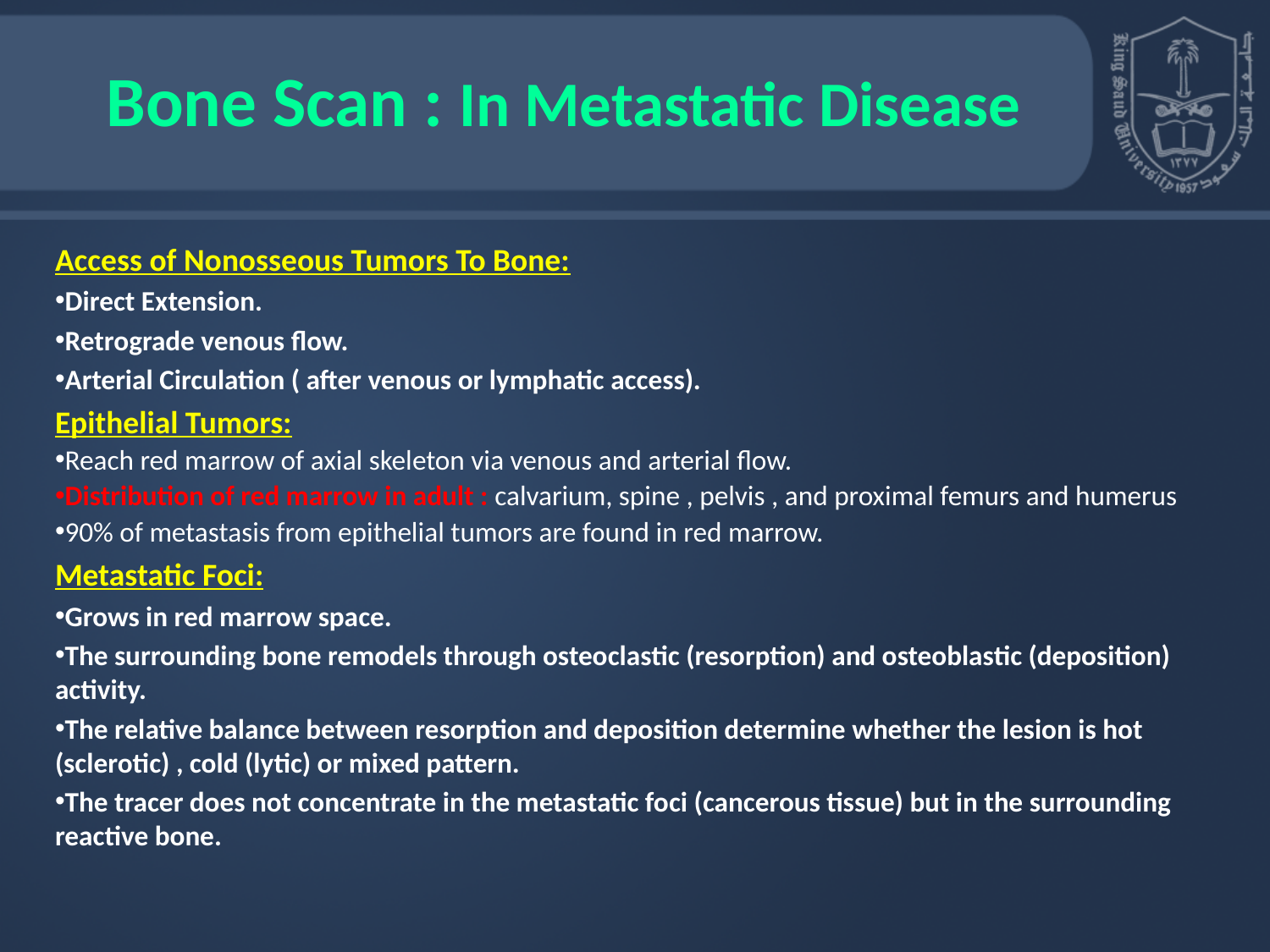

# Bone Scan : In Metastatic Disease
Access of Nonosseous Tumors To Bone:
Direct Extension.
Retrograde venous flow.
Arterial Circulation ( after venous or lymphatic access).
Epithelial Tumors:
Reach red marrow of axial skeleton via venous and arterial flow.
Distribution of red marrow in adult : calvarium, spine , pelvis , and proximal femurs and humerus
90% of metastasis from epithelial tumors are found in red marrow.
Metastatic Foci:
Grows in red marrow space.
The surrounding bone remodels through osteoclastic (resorption) and osteoblastic (deposition)  activity.
The relative balance between resorption and deposition determine whether the lesion is hot (sclerotic) , cold (lytic) or mixed pattern.
The tracer does not concentrate in the metastatic foci (cancerous tissue) but in the surrounding reactive bone.